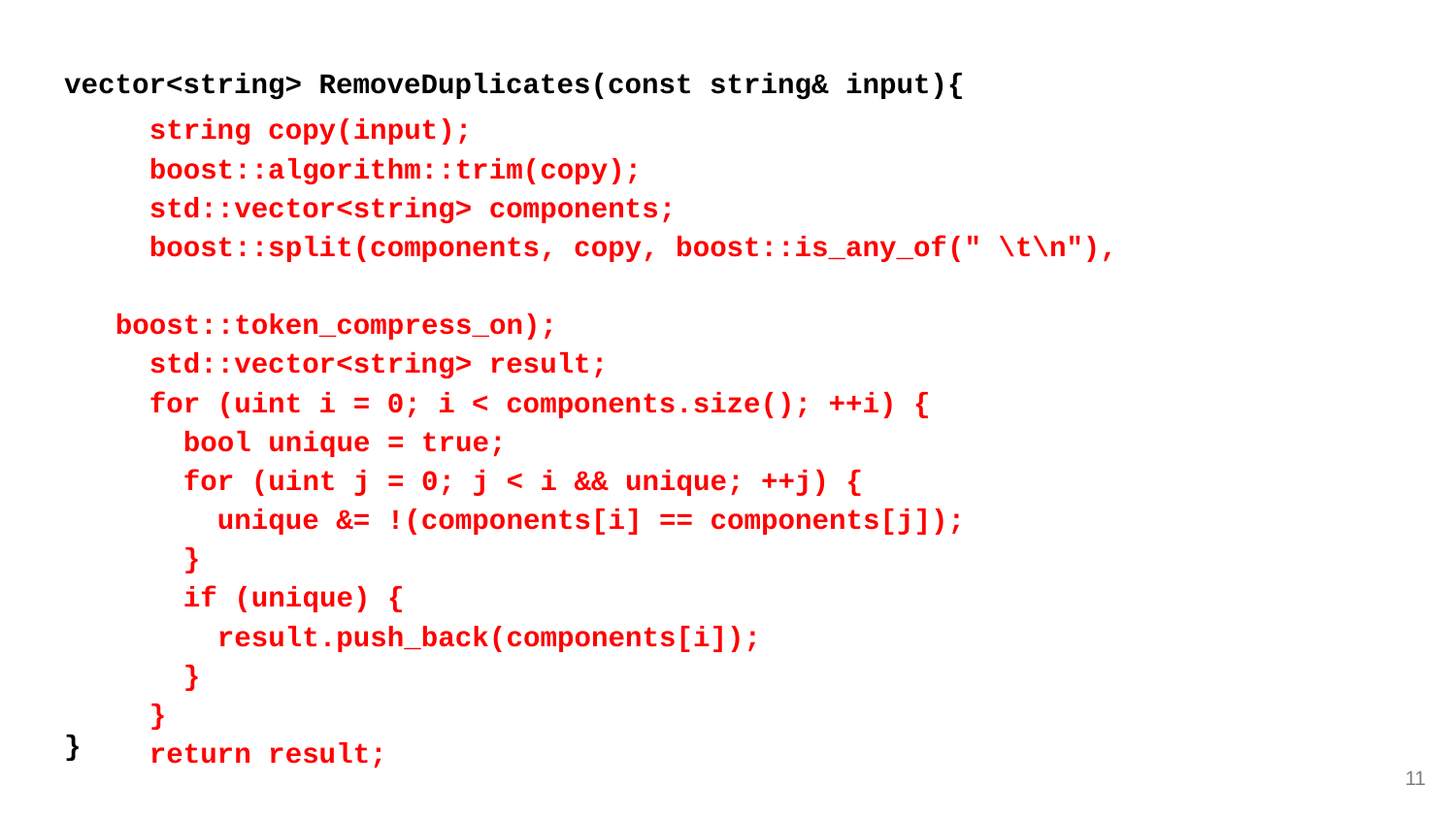

vector<string> RemoveDuplicates(const string& input){

}

  string copy(input);
  boost::algorithm::trim(copy);
  std::vector<string> components;
  boost::split(components, copy, boost::is_any_of(" \t\n"),
						   boost::token_compress_on);
  std::vector<string> result;
  for (uint i = 0; i < components.size(); ++i) {
    bool unique = true;
    for (uint j = 0; j < i && unique; ++j) {
      unique &= !(components[i] == components[j]);
    }
    if (unique) {
      result.push_back(components[i]);
    }
  }
  return result;
11